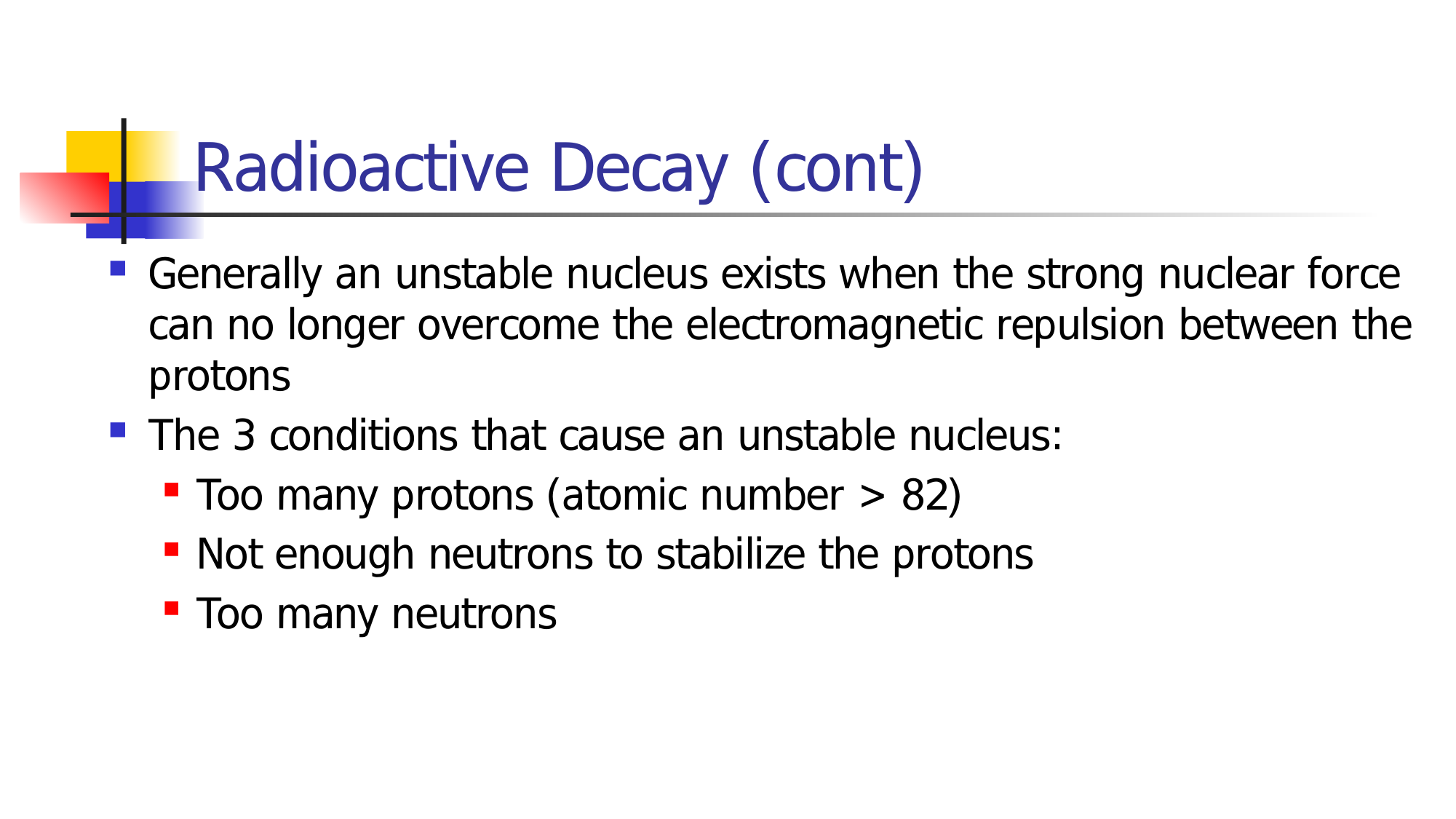

# Radioactive Decay (cont)
Generally an unstable nucleus exists when the strong nuclear force can no longer overcome the electromagnetic repulsion between the protons
The 3 conditions that cause an unstable nucleus:
Too many protons (atomic number > 82)
Not enough neutrons to stabilize the protons
Too many neutrons